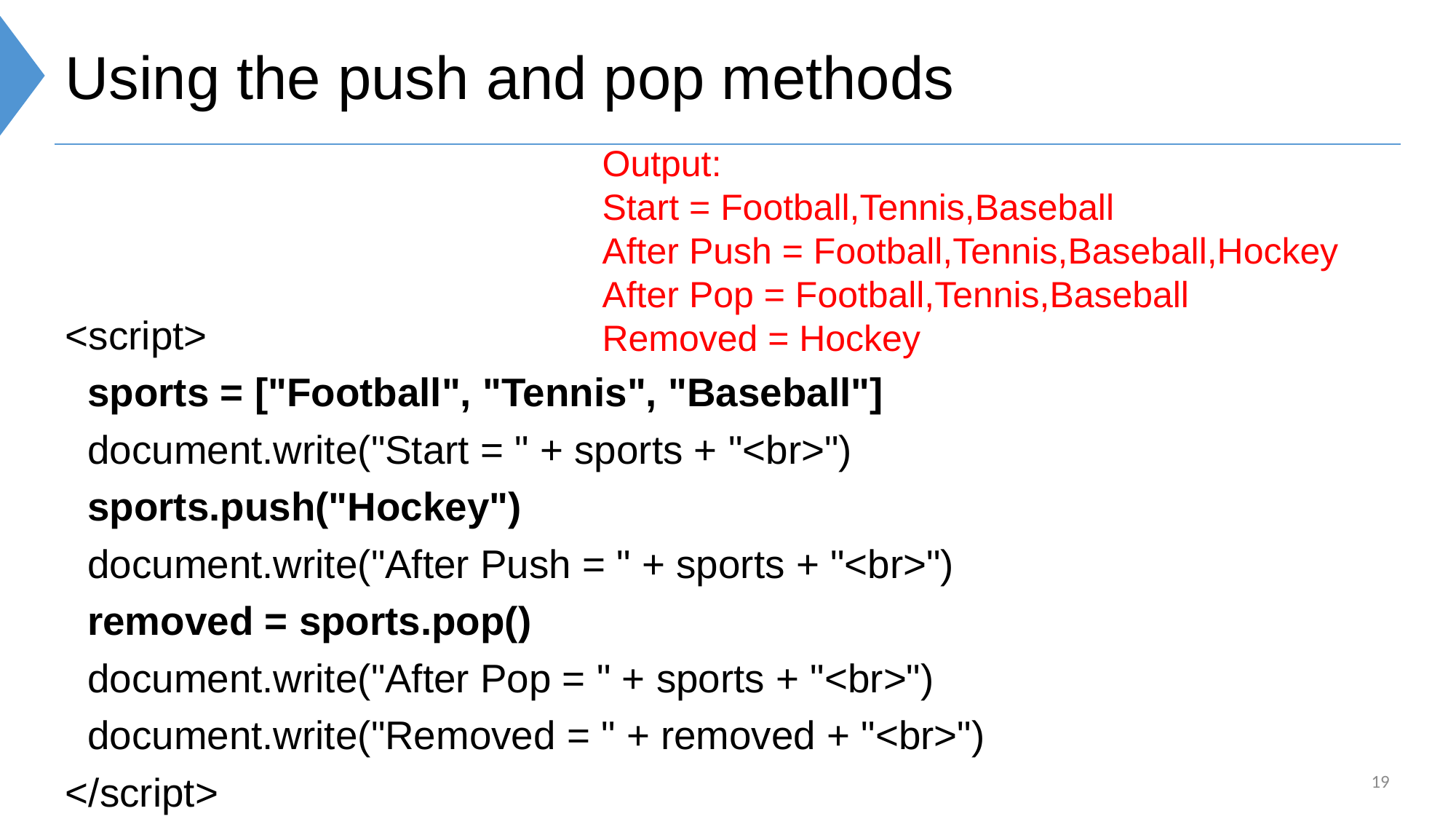

# Using the push and pop methods
Output:
Start = Football,Tennis,Baseball
After Push = Football,Tennis,Baseball,Hockey
After Pop = Football,Tennis,Baseball
Removed = Hockey

<script>
  sports = ["Football", "Tennis", "Baseball"]
  document.write("Start = " + sports + "<br>")
  sports.push("Hockey")
  document.write("After Push = " + sports + "<br>")
  removed = sports.pop()
  document.write("After Pop = " + sports + "<br>")
  document.write("Removed = " + removed + "<br>")
</script>
19